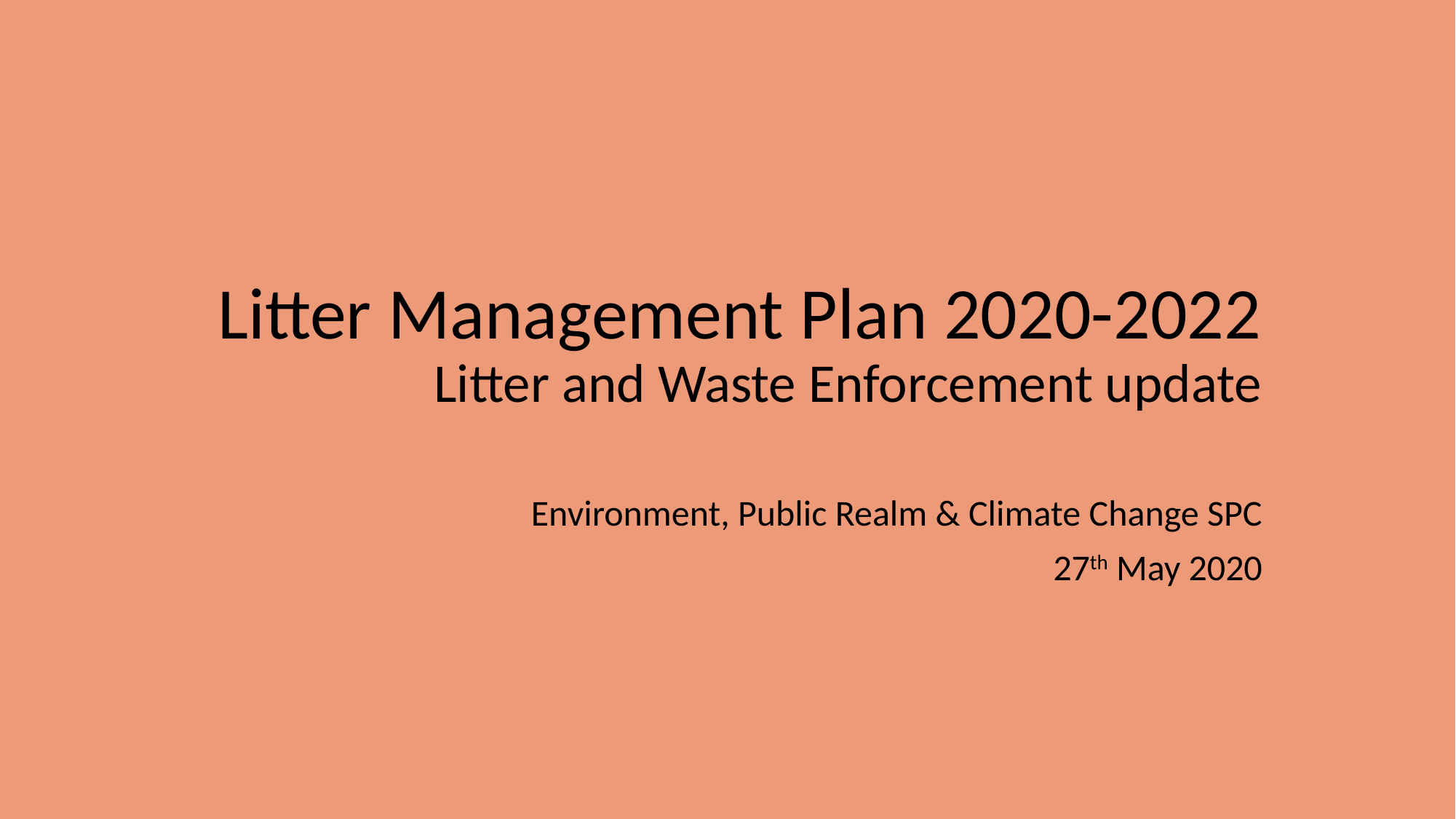

# Litter Management Plan 2020-2022 Litter and Waste Enforcement update

Environment, Public Realm & Climate Change SPC
27th May 2020